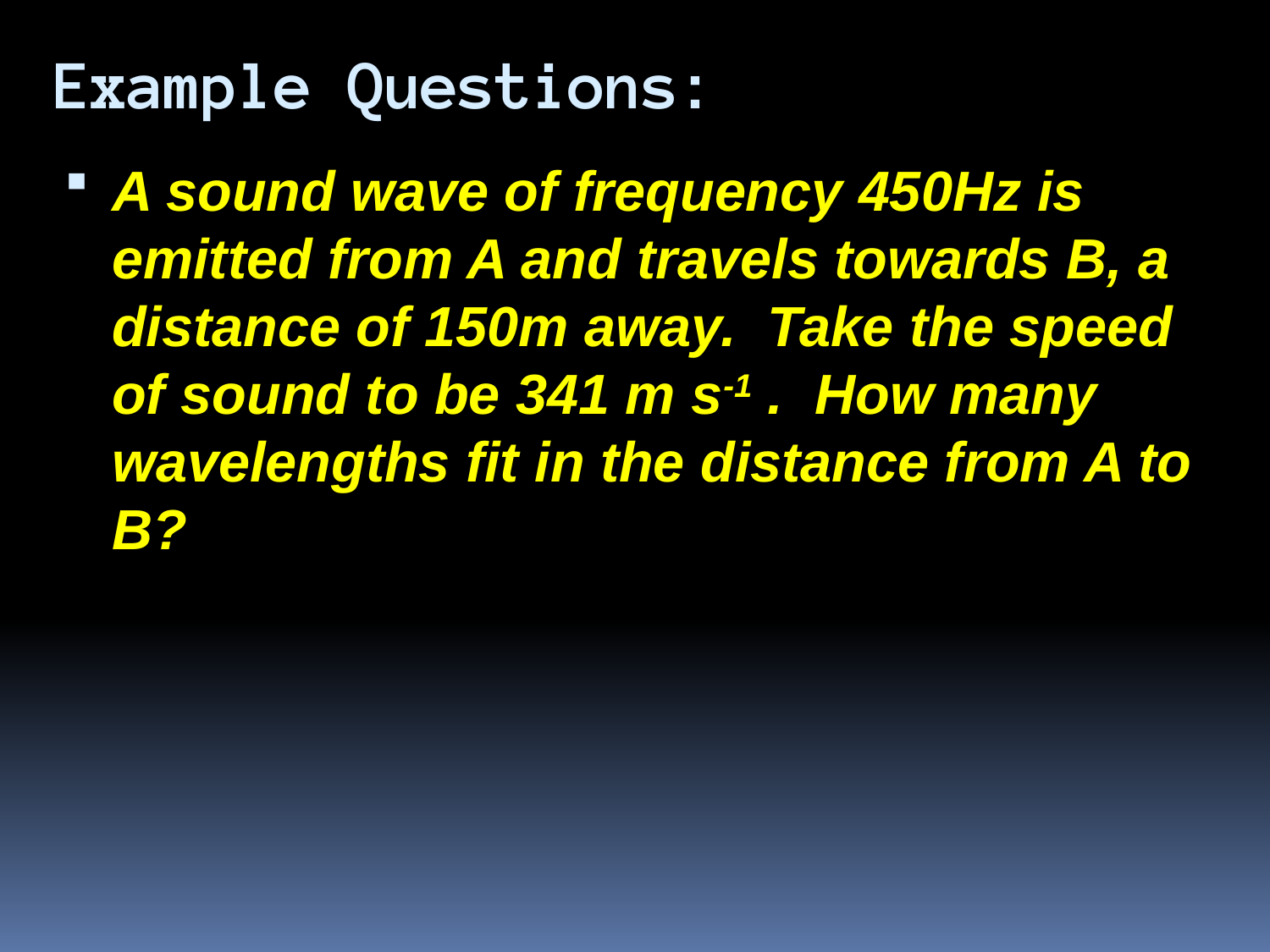

# Example Questions:
A sound wave of frequency 450Hz is emitted from A and travels towards B, a distance of 150m away.  Take the speed of sound to be 341 m s-1 .  How many wavelengths fit in the distance from A to B?